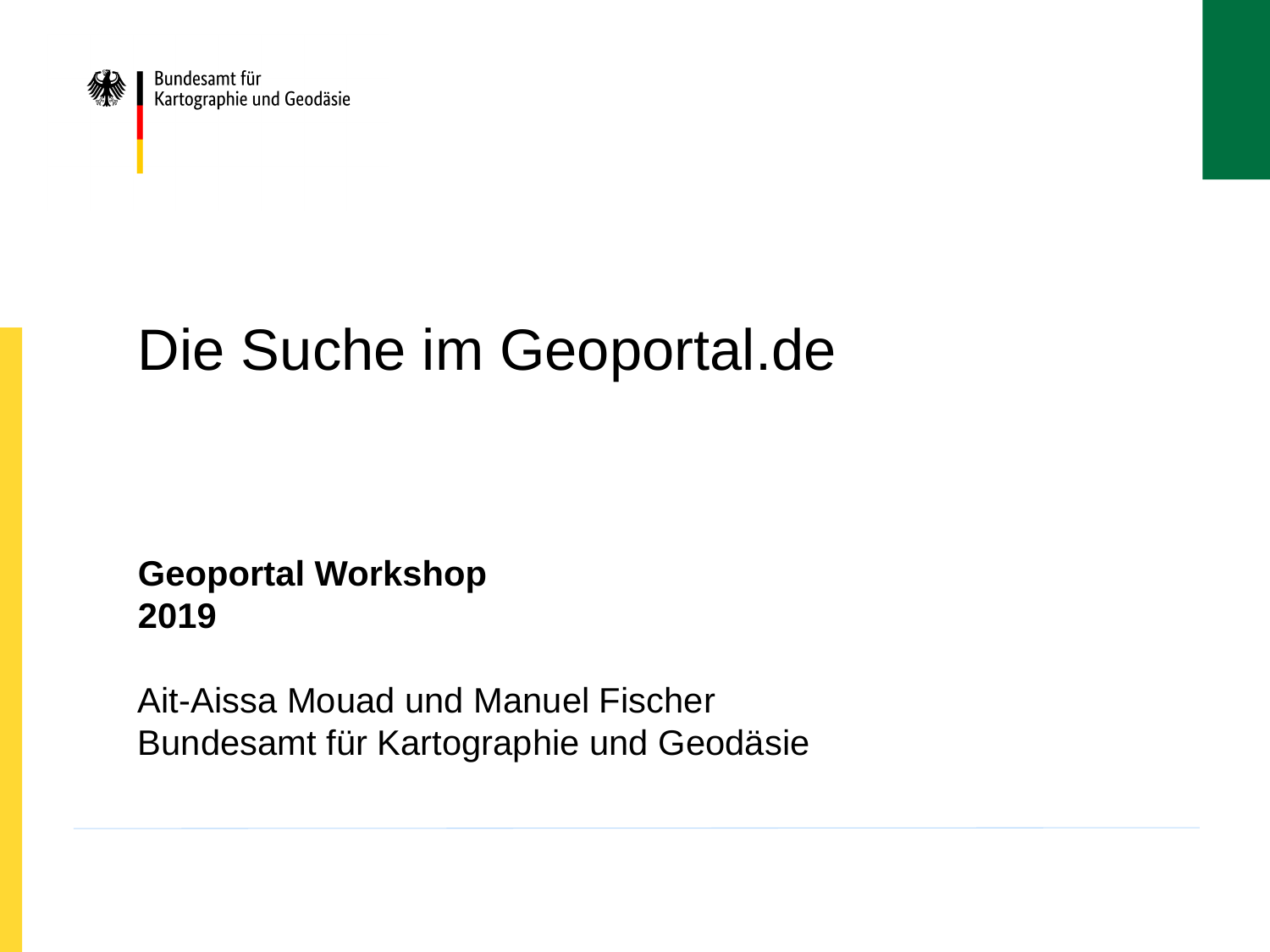

# Die Suche im Geoportal.de
Geoportal Workshop
2019

Ait-Aissa Mouad und Manuel Fischer
Bundesamt für Kartographie und Geodäsie